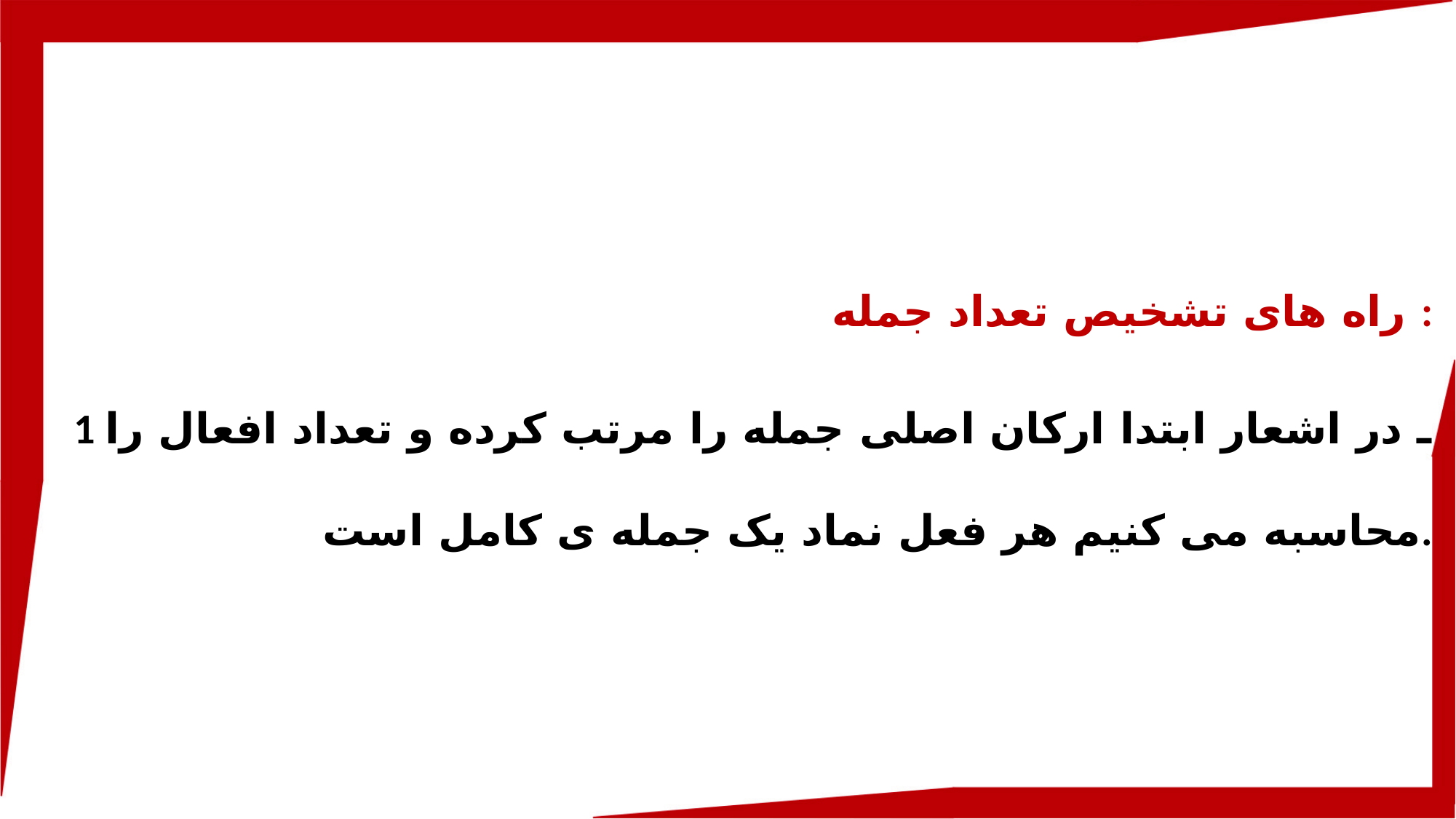

راه های تشخیص تعداد جمله :
1 ـ در اشعار ابتدا ارکان اصلی جمله را مرتب کرده و تعداد افعال را محاسبه می کنیم هر فعل نماد یک جمله ی کامل است.